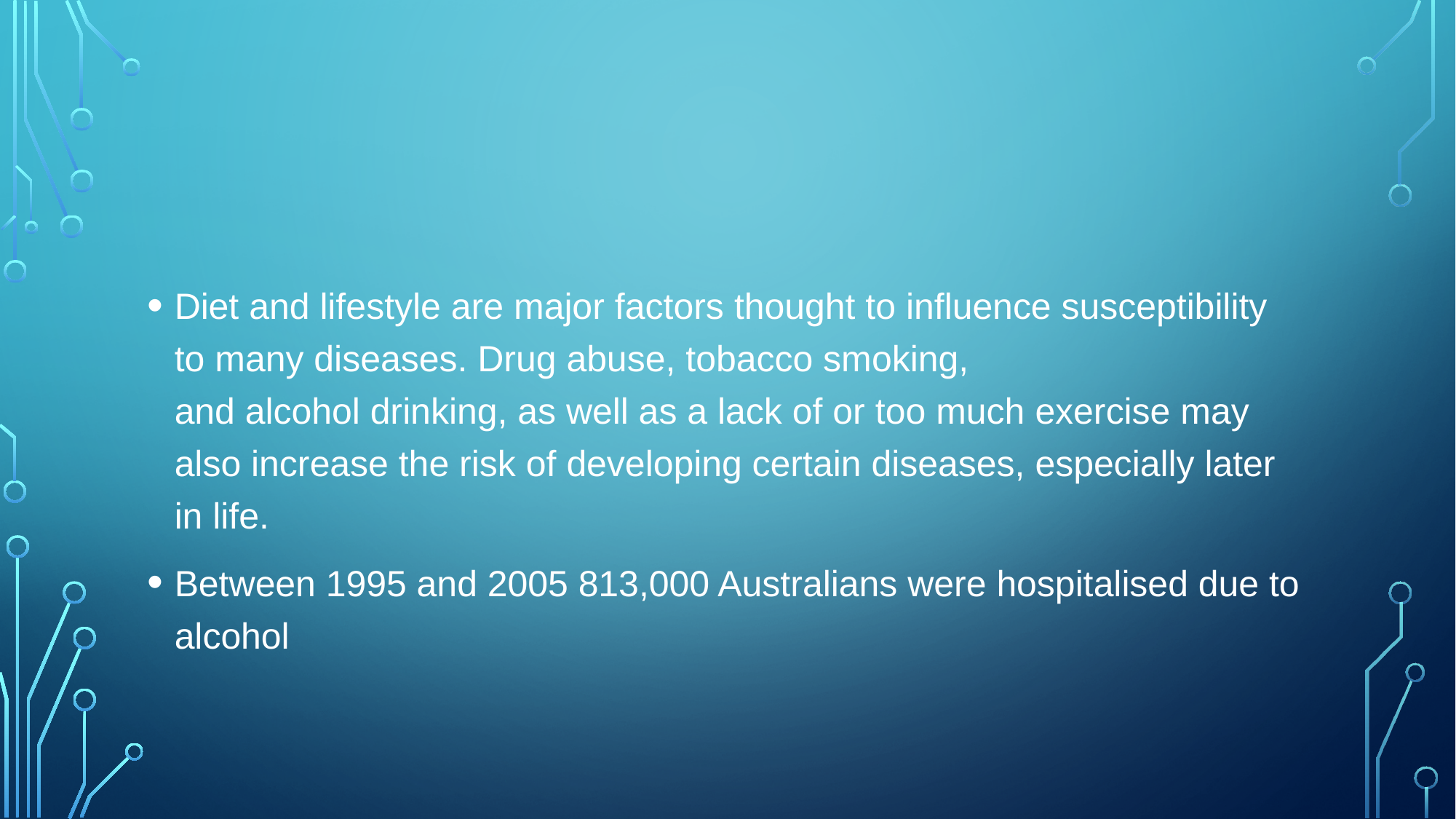

#
Diet and lifestyle are major factors thought to influence susceptibility to many diseases. Drug abuse, tobacco smoking, and alcohol drinking, as well as a lack of or too much exercise may also increase the risk of developing certain diseases, especially later in life.
Between 1995 and 2005 813,000 Australians were hospitalised due to alcohol